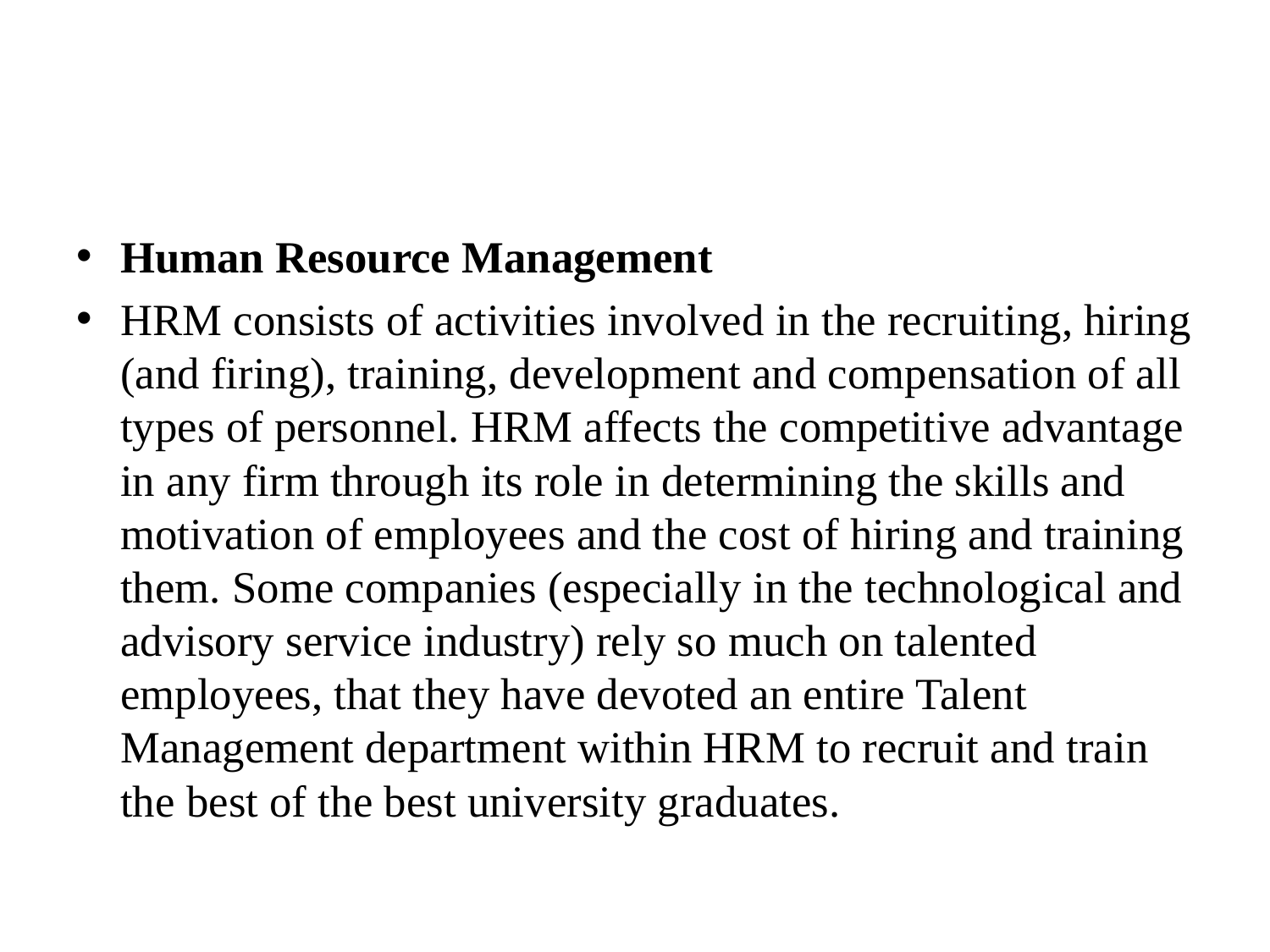

#
Human Resource Management
HRM consists of activities involved in the recruiting, hiring (and firing), training, development and compensation of all types of personnel. HRM affects the competitive advantage in any firm through its role in determining the skills and motivation of employees and the cost of hiring and training them. Some companies (especially in the technological and advisory service industry) rely so much on talented employees, that they have devoted an entire Talent Management department within HRM to recruit and train the best of the best university graduates.